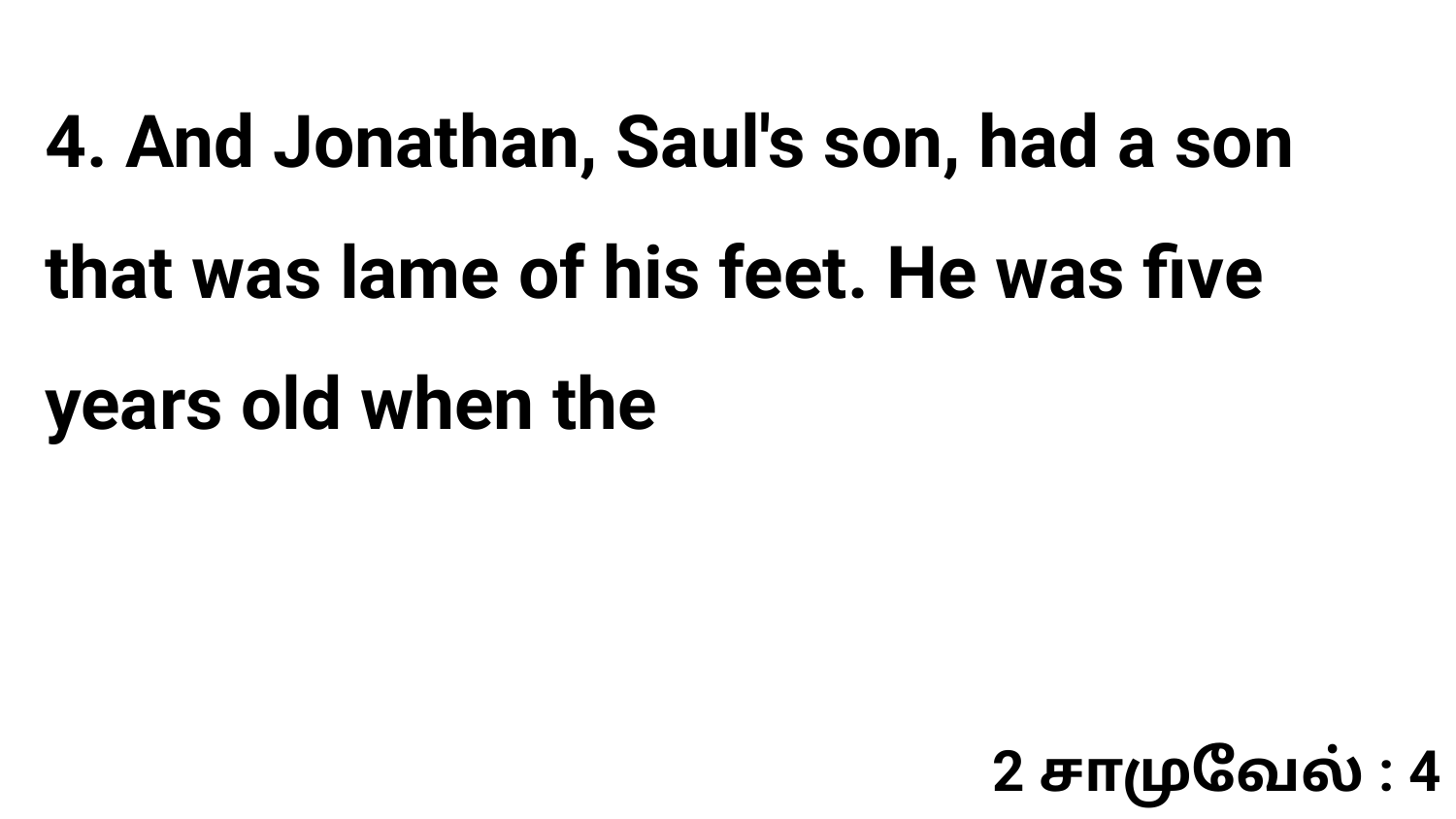

4. And Jonathan, Saul's son, had a son that was lame of his feet. He was five years old when the
2 சாமுவேல் : 4